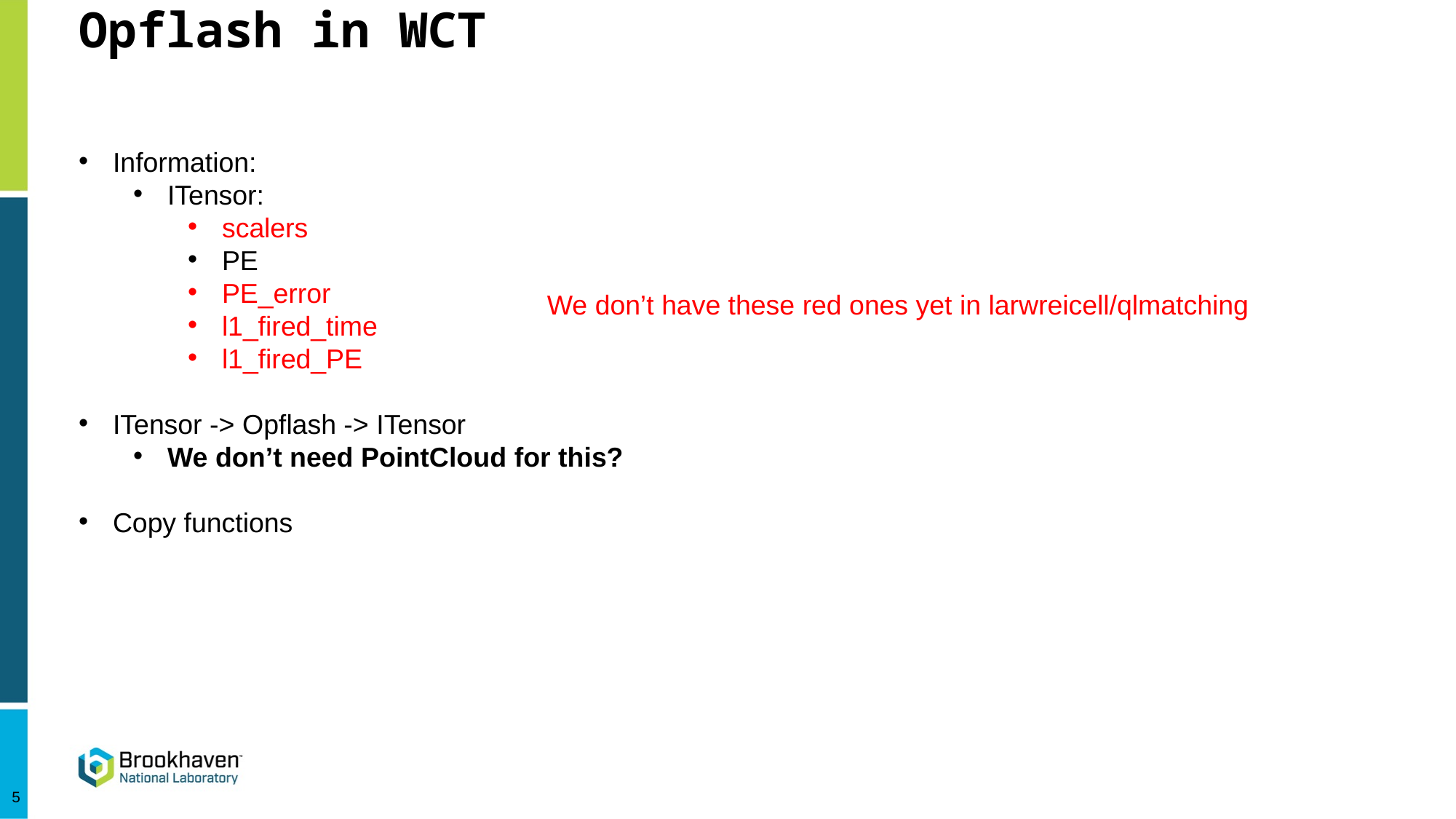

# Opflash in WCT
Information:
ITensor:
scalers
PE
PE_error
l1_fired_time
l1_fired_PE

ITensor -> Opflash -> ITensor
We don’t need PointCloud for this?

Copy functions
We don’t have these red ones yet in larwreicell/qlmatching
5